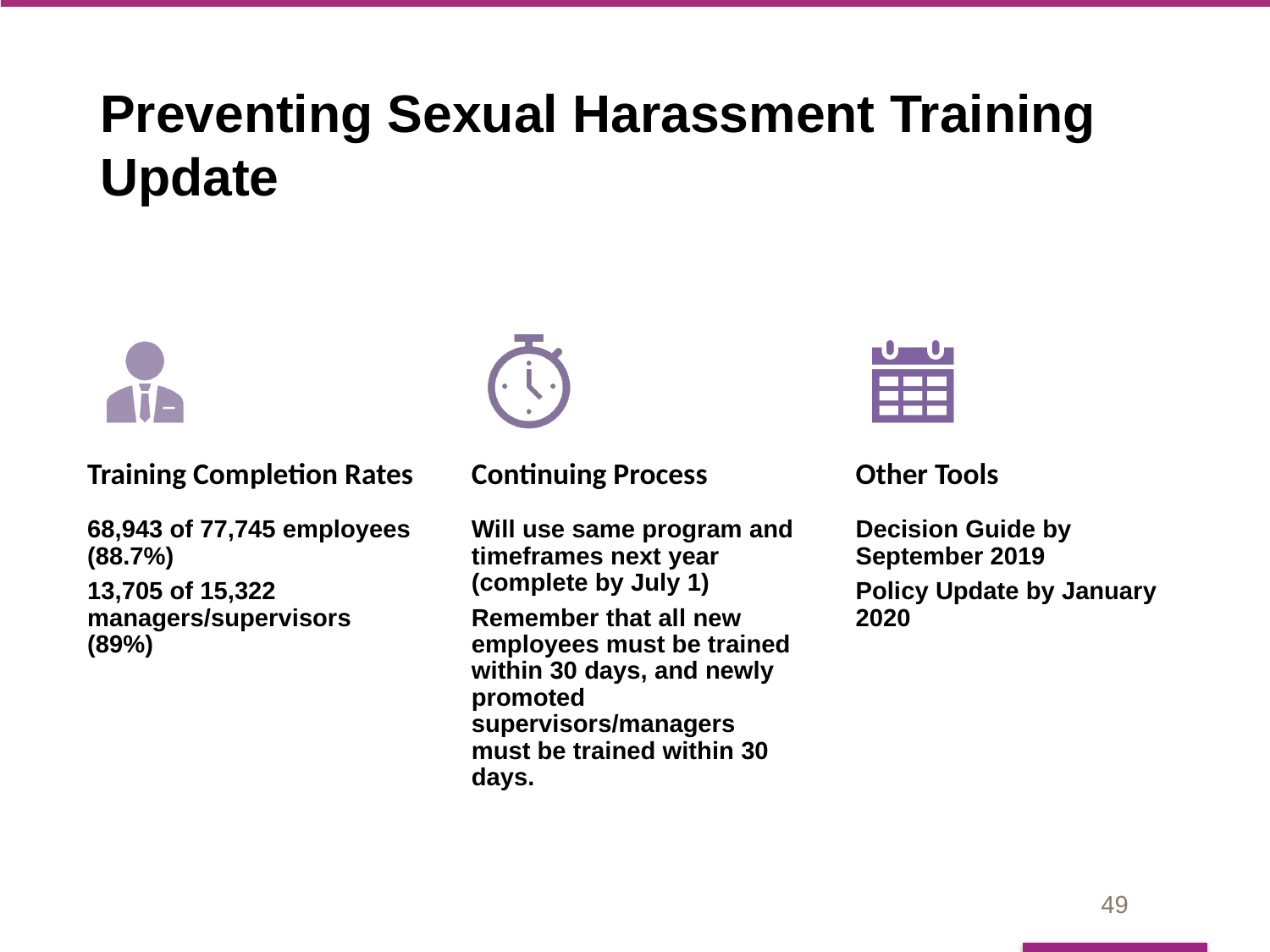

# Preventing Sexual Harassment Training Update
Training Completion Rates
68,943 of 77,745 employees (88.7%)
13,705 of 15,322 managers/supervisors (89%)
Continuing Process
Will use same program and timeframes next year	 (complete by July 1)
Remember that all new employees must be trained within 30 days, and newly promoted supervisors/managers must be trained within 30 days.
Other Tools
Decision Guide by September 2019
Policy Update by January 2020
49